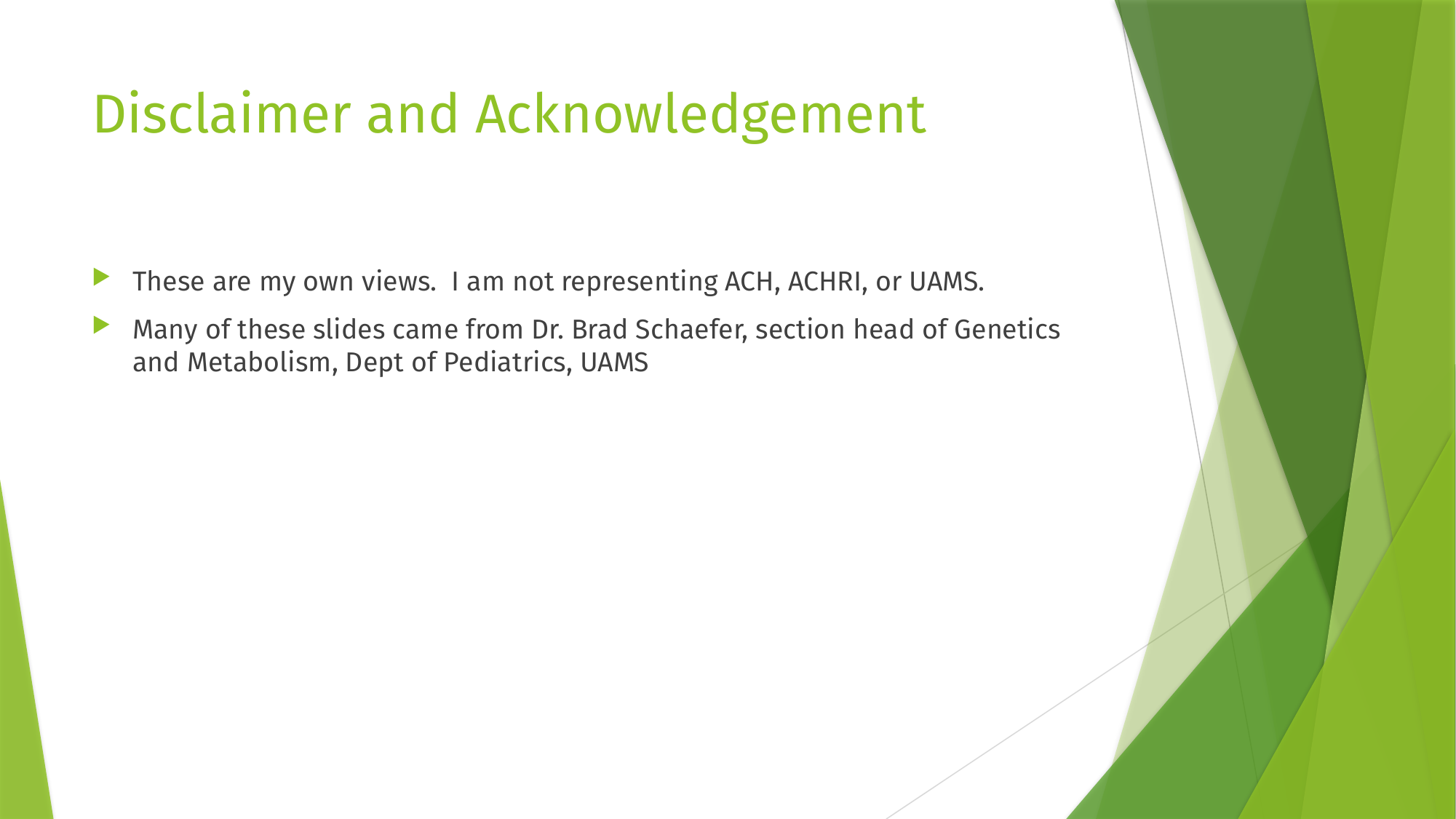

# Disclaimer and Acknowledgement
These are my own views.  I am not representing ACH, ACHRI, or UAMS.
Many of these slides came from Dr. Brad Schaefer, section head of Genetics and Metabolism, Dept of Pediatrics, UAMS